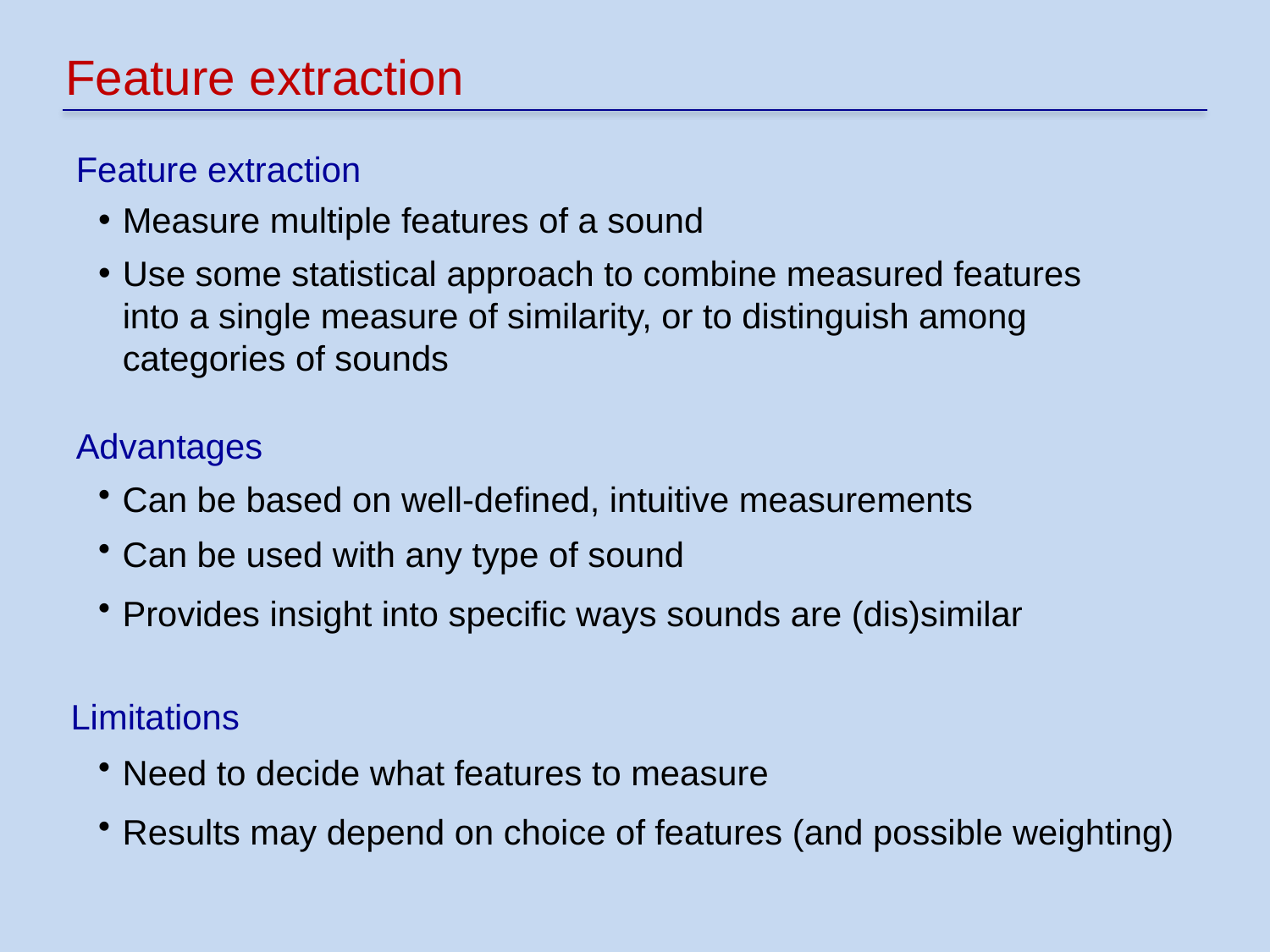

Feature extraction
Feature extraction
Measure multiple features of a sound
Use some statistical approach to combine measured features into a single measure of similarity, or to distinguish among categories of sounds
Advantages
Can be based on well-defined, intuitive measurements
Can be used with any type of sound
Provides insight into specific ways sounds are (dis)similar
Limitations
Need to decide what features to measure
Results may depend on choice of features (and possible weighting)